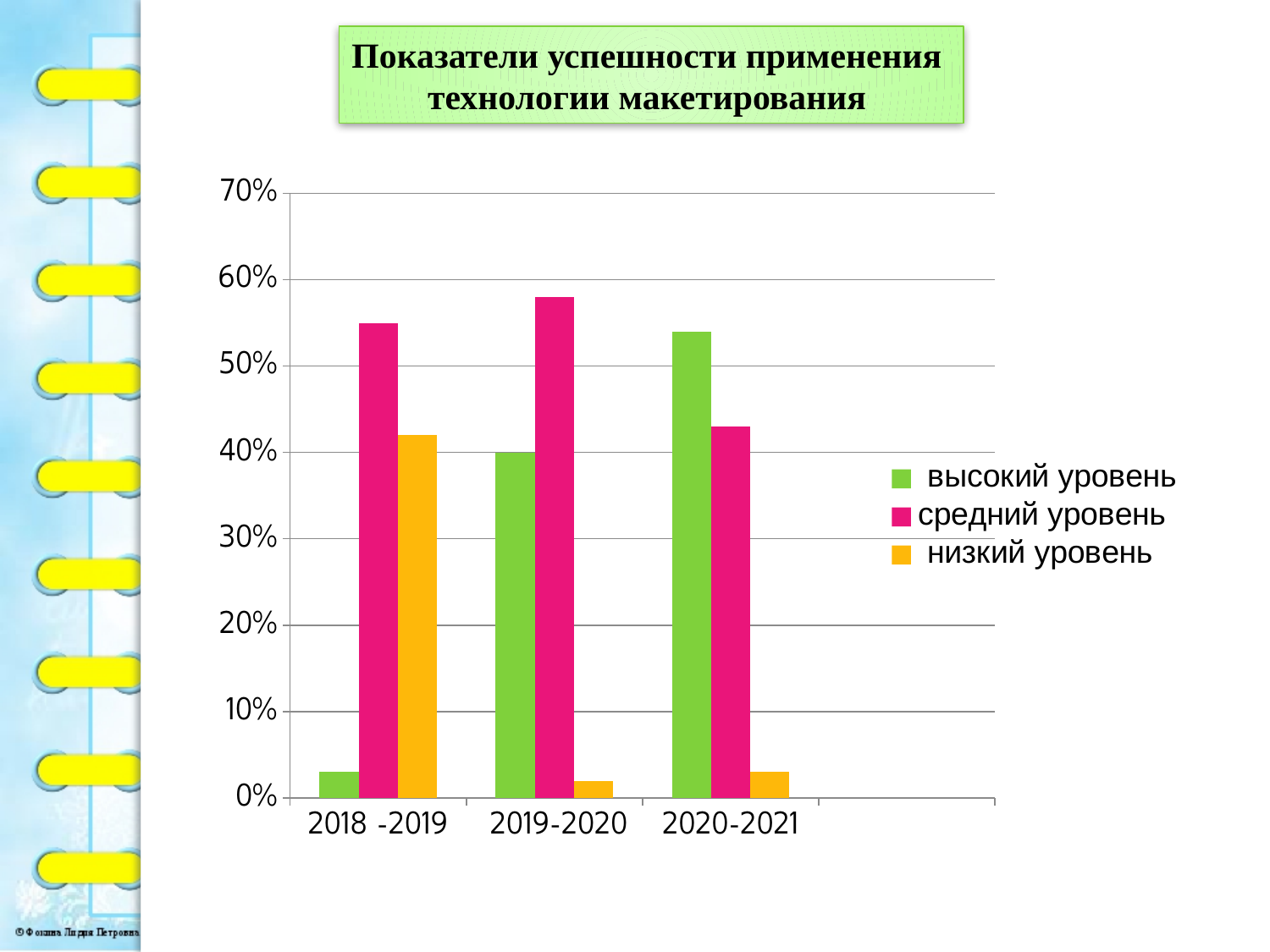

Показатели успешности применения
технологии макетирования

### Chart

| Category |  высокий уровень | средний уровень |  низкий уровень |
|---|---|---|---|
| 2018 -2019 | 0.030000000000000002 | 0.55 | 0.4200000000000003 |
|  2019-2020 | 0.4 | 0.5800000000000001 | 0.02000000000000001 |
| 2020-2021 | 0.54 | 0.4300000000000003 | 0.030000000000000002 |